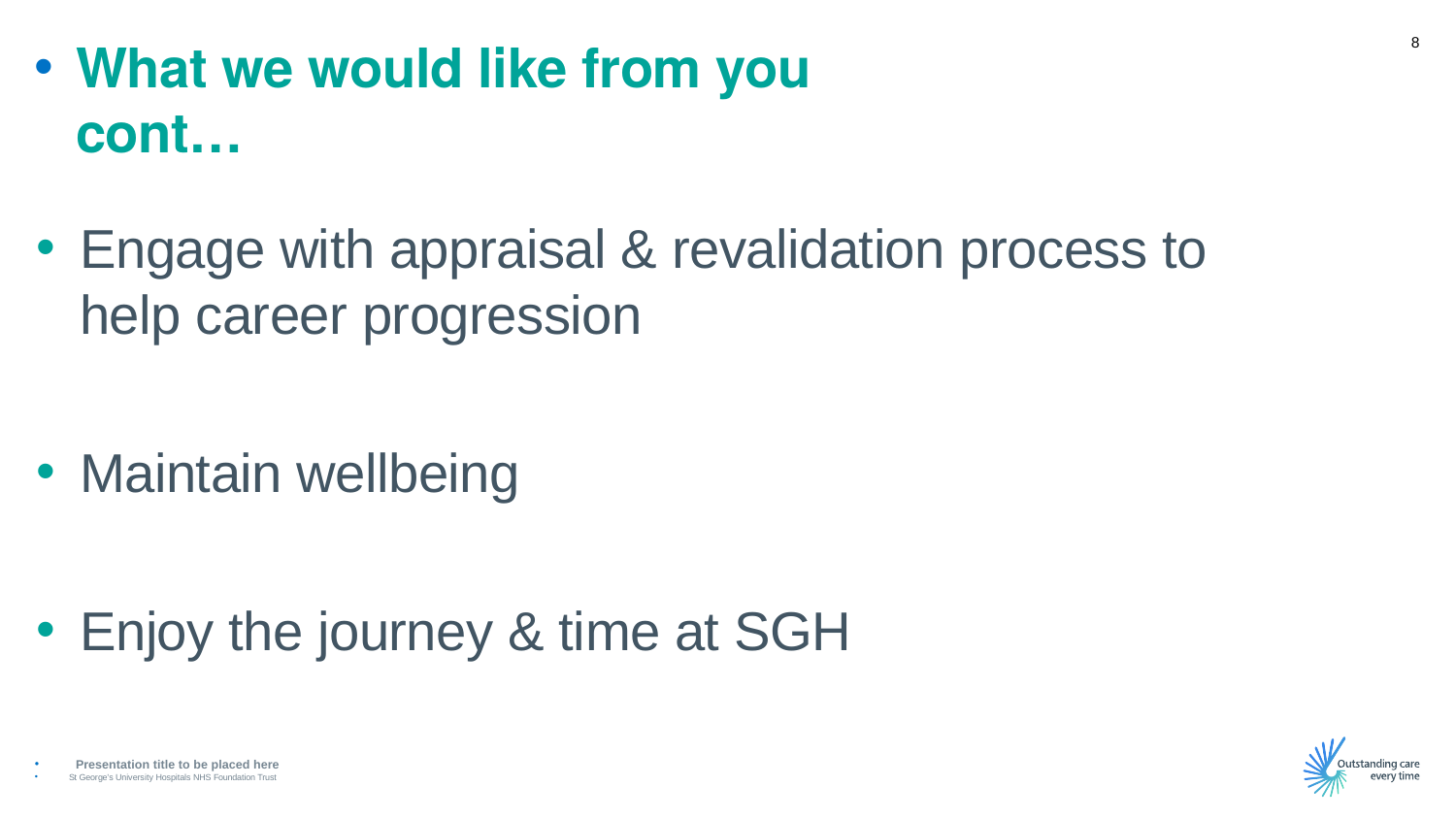

What we would like from you cont…

Engage with appraisal & revalidation process to help career progression

Maintain wellbeing

Enjoy the journey & time at SGH

Presentation title to be placed here

St George’s University Hospitals NHS Foundation Trust